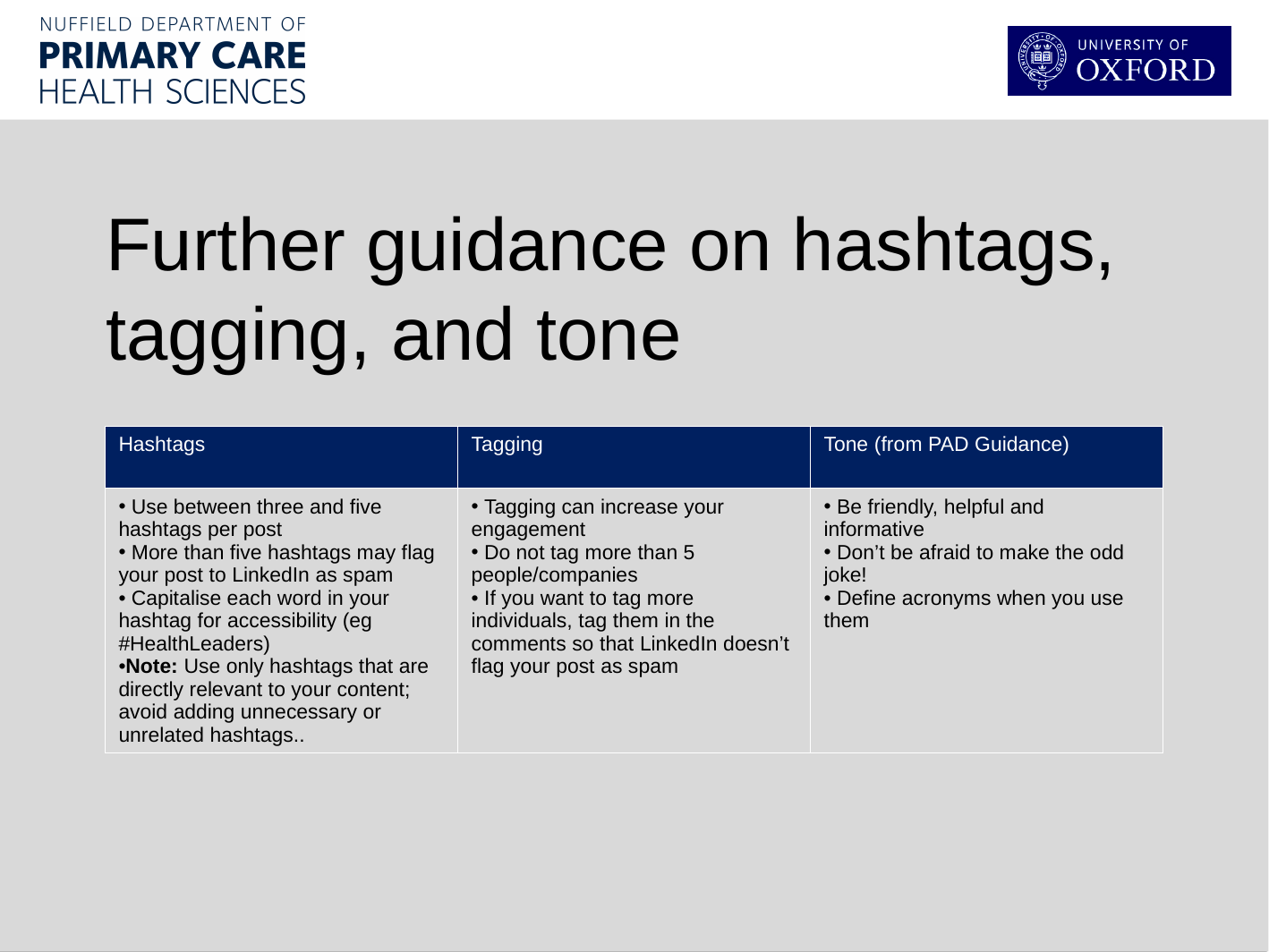

Further guidance on hashtags, tagging, and tone

| Hashtags | Tagging | Tone (from PAD Guidance) |
| --- | --- | --- |
| Use between three and five hashtags per post More than five hashtags may flag your post to LinkedIn as spam  Capitalise each word in your hashtag for accessibility (eg #HealthLeaders) Note: Use only hashtags that are directly relevant to your content; avoid adding unnecessary or unrelated hashtags.. | Tagging can increase your engagement  Do not tag more than 5 people/companies  If you want to tag more individuals, tag them in the comments so that LinkedIn doesn’t flag your post as spam | Be friendly, helpful and informative  Don’t be afraid to make the odd joke!  Define acronyms when you use them |